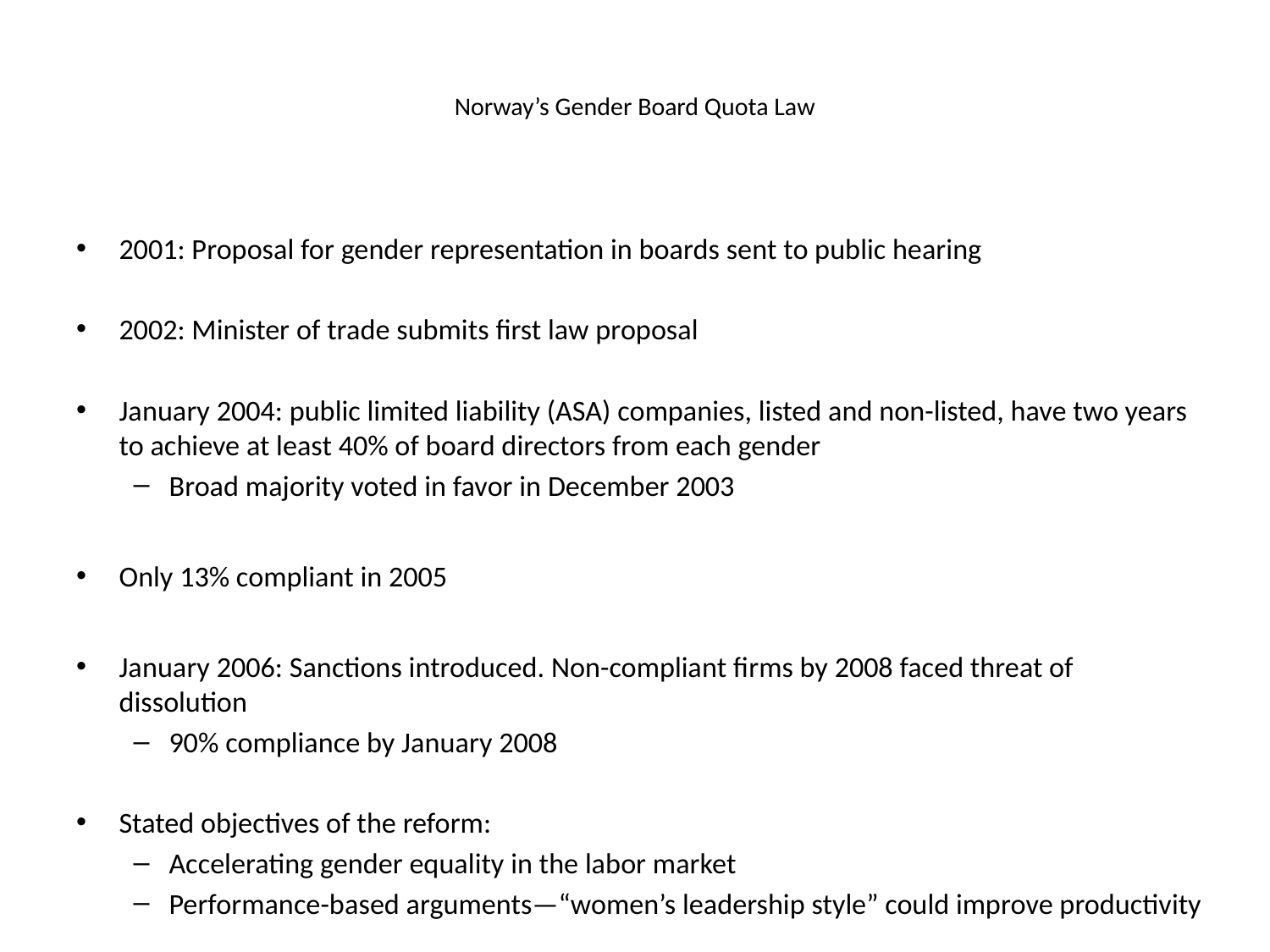

# Norway’s Gender Board Quota Law

2001: Proposal for gender representation in boards sent to public hearing

2002: Minister of trade submits first law proposal

January 2004: public limited liability (ASA) companies, listed and non-listed, have two years to achieve at least 40% of board directors from each gender
Broad majority voted in favor in December 2003

Only 13% compliant in 2005

January 2006: Sanctions introduced. Non-compliant firms by 2008 faced threat of dissolution
90% compliance by January 2008

Stated objectives of the reform:
Accelerating gender equality in the labor market
Performance-based arguments—“women’s leadership style” could improve productivity